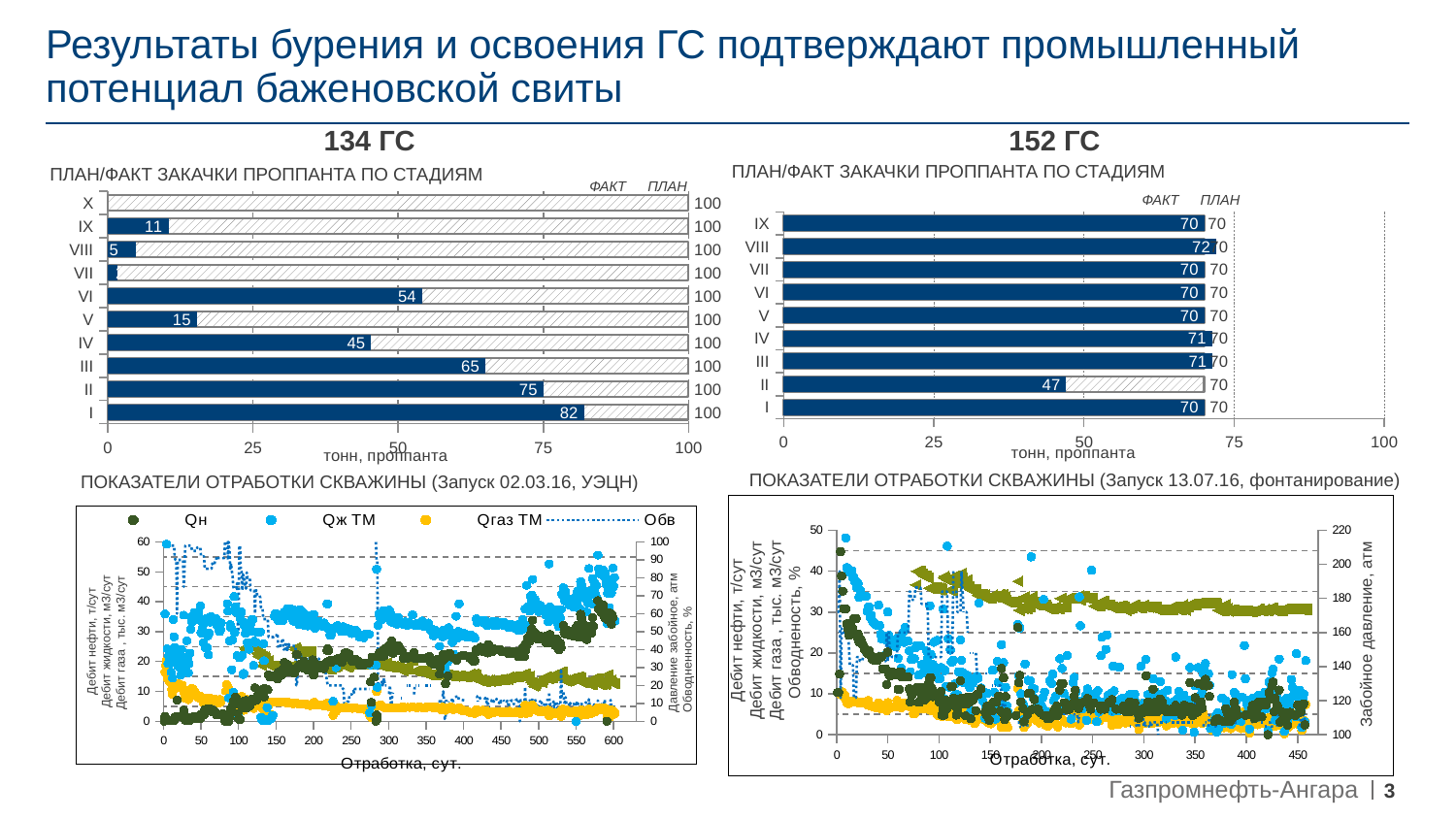

# Результаты бурения и освоения ГС подтверждают промышленный потенциал баженовской свиты
134 ГС
152 ГС
ПЛАН/ФАКТ ЗАКАЧКИ ПРОППАНТА ПО СТАДИЯМ
ПЛАН/ФАКТ ЗАКАЧКИ ПРОППАНТА ПО СТАДИЯМ
ФАКТ
ПЛАН

### Chart

| Category |  |  |
|---|---|---|
| I | 100.0 | 82.0 |
| II | 100.0 | 75.0 |
| III | 100.0 | 65.0 |
| IV | 100.0 | 45.3 |
| V | 100.0 | 15.3 |
| VI | 100.0 | 54.1 |
| VII | 100.0 | 1.64 |
| VIII | 100.0 | 4.8 |
| IX | 100.0 | 10.5 |
| X | 100.0 | None |

### Chart

| Category |  |  |
|---|---|---|
| I | 70.0 | 70.0 |
| II | 70.0 | 47.0 |
| III | 70.0 | 71.4 |
| IV | 70.0 | 71.3 |
| V | 70.0 | 70.0 |
| VI | 70.0 | 70.0 |
| VII | 70.0 | 70.0 |
| VIII | 70.0 | 72.0 |
| IX | 70.0 | 70.0 |
ФАКТ
ПЛАН

ПОКАЗАТЕЛИ ОТРАБОТКИ СКВАЖИНЫ (Запуск 13.07.16, фонтанирование)
ПОКАЗАТЕЛИ ОТРАБОТКИ СКВАЖИНЫ (Запуск 02.03.16, УЭЦН)

### Chart

| Category | Qн | Обв | Qж ТМ | Qгаз ТМ | Pзаб |
|---|---|---|---|---|---|

### Chart

| Category | Qн | Qж ТМ | Qгаз ТМ | Обв | Pзаб |
|---|---|---|---|---|---|
Дебит нефти, т/сут
Дебит жидкости, м3/сут
Дебит газа , тыс. м3/сут
Обводненость, %
Забойное давление, атм
Дебит нефти, т/сут
Дебит жидкости, м3/сут
Дебит газа , тыс. м3/сут
Давление забойное, атм
Обводненность, %